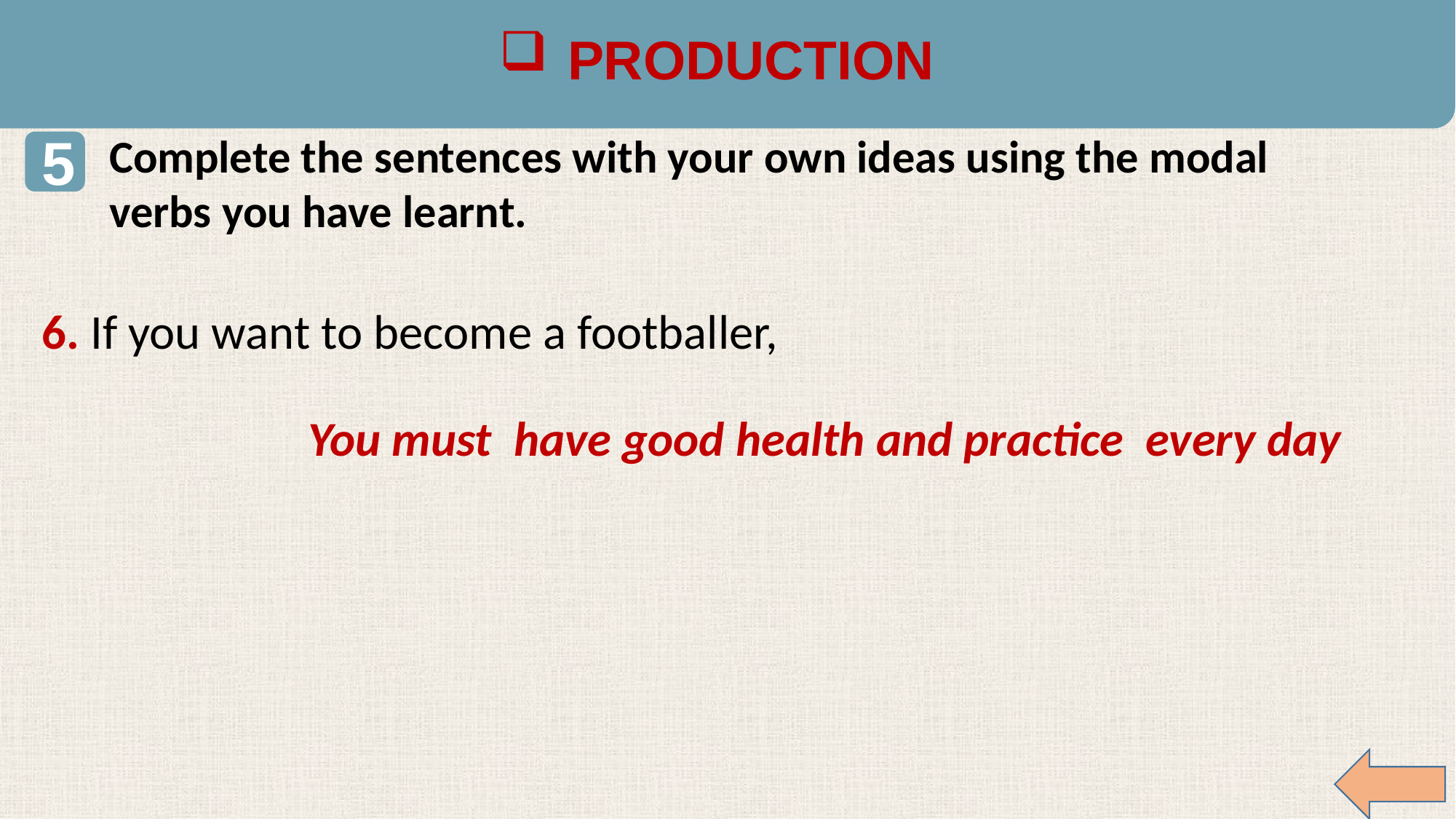

PRODUCTION
5
Complete the sentences with your own ideas using the modal verbs you have learnt.

6. If you want to become a footballer,
You must  have good health and practice  every day